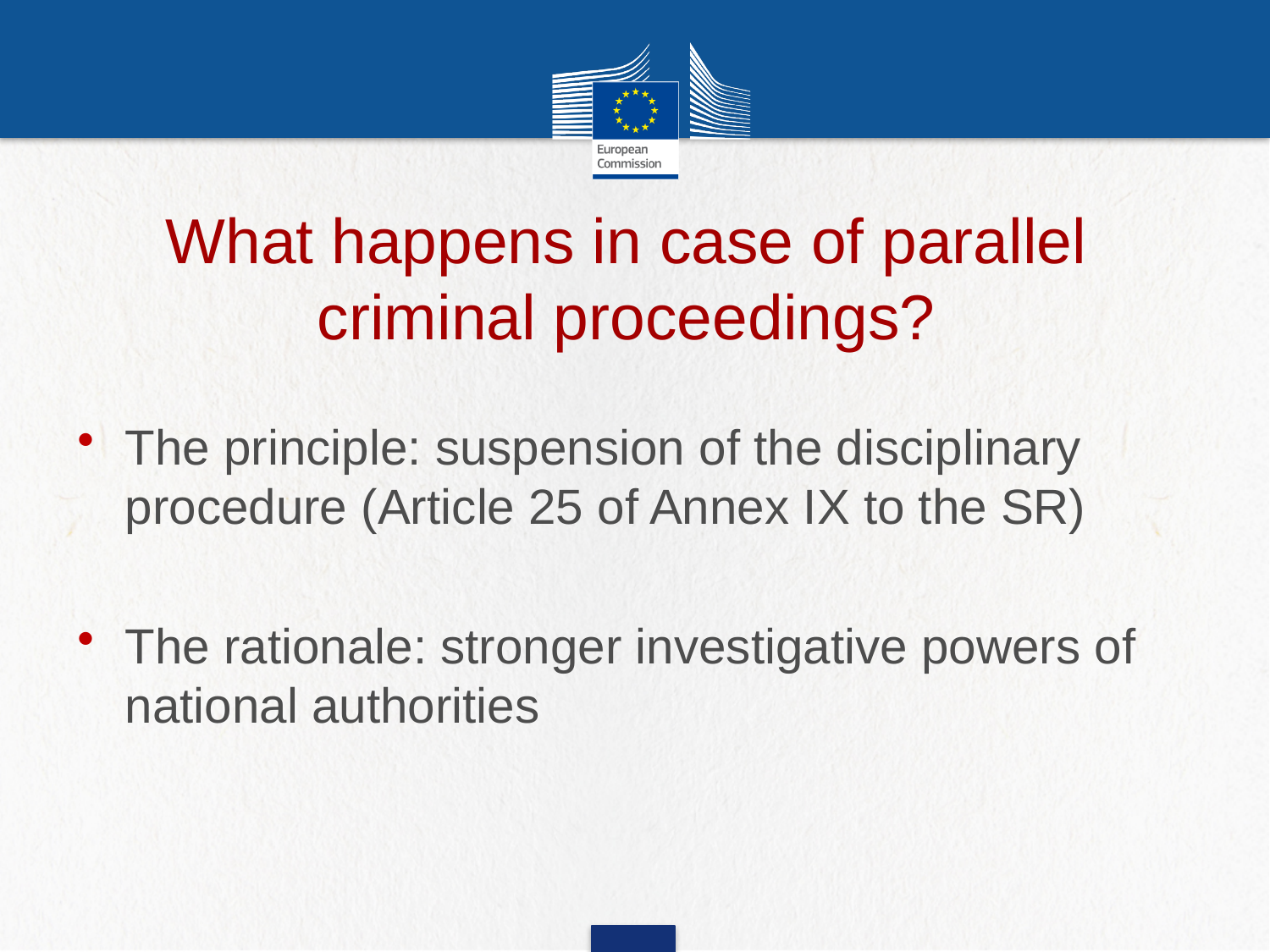

# What happens in case of parallel criminal proceedings?
The principle: suspension of the disciplinary procedure (Article 25 of Annex IX to the SR)

The rationale: stronger investigative powers of national authorities